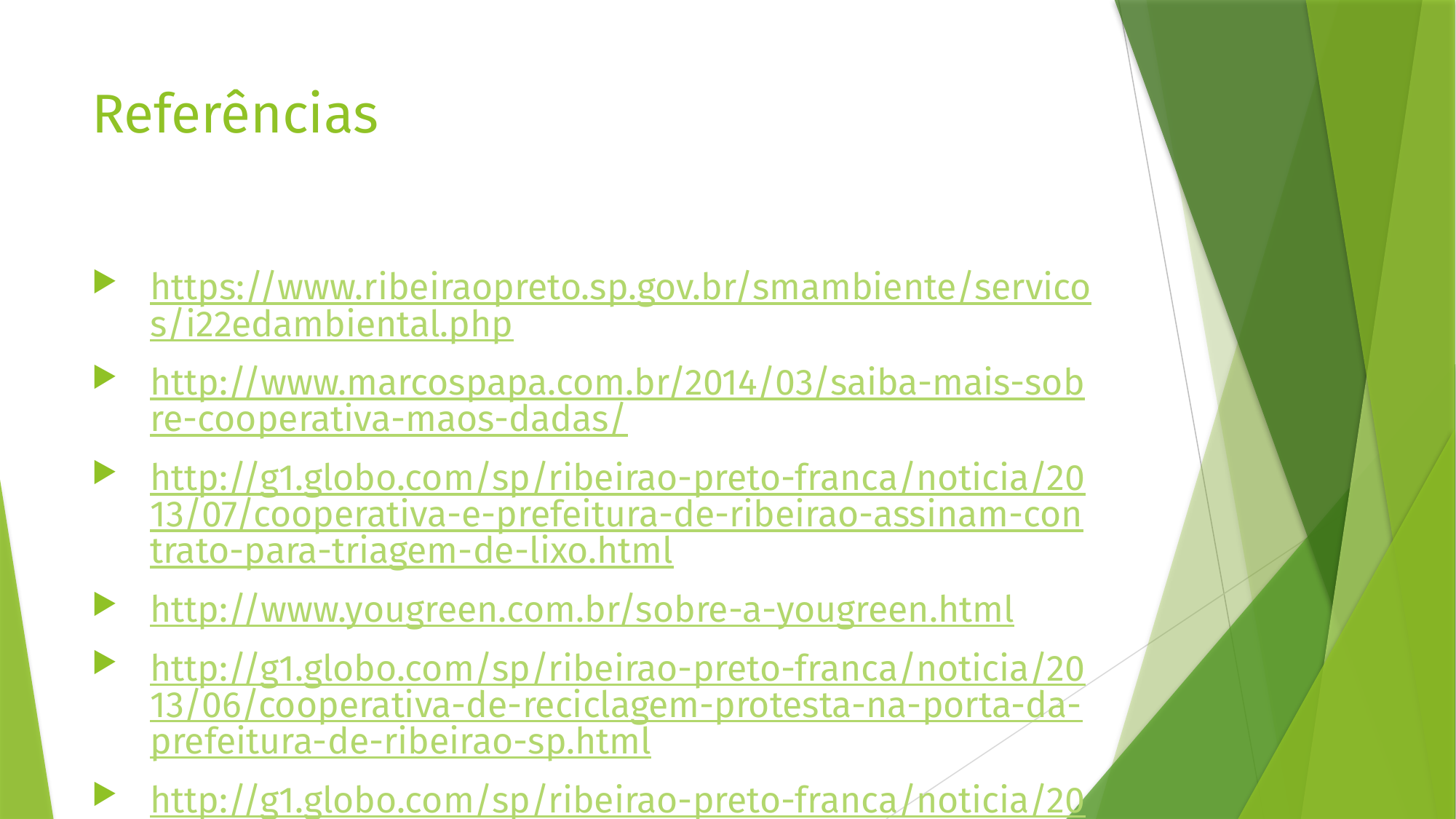

# Referências
https://www.ribeiraopreto.sp.gov.br/smambiente/servicos/i22edambiental.php
http://www.marcospapa.com.br/2014/03/saiba-mais-sobre-cooperativa-maos-dadas/
http://g1.globo.com/sp/ribeirao-preto-franca/noticia/2013/07/cooperativa-e-prefeitura-de-ribeirao-assinam-contrato-para-triagem-de-lixo.html
http://www.yougreen.com.br/sobre-a-yougreen.html
http://g1.globo.com/sp/ribeirao-preto-franca/noticia/2013/06/cooperativa-de-reciclagem-protesta-na-porta-da-prefeitura-de-ribeirao-sp.html
http://g1.globo.com/sp/ribeirao-preto-franca/noticia/2013/07/cooperativa-e-prefeitura-de-ribeirao-assinam-contrato-para-triagem-de-lixo.html